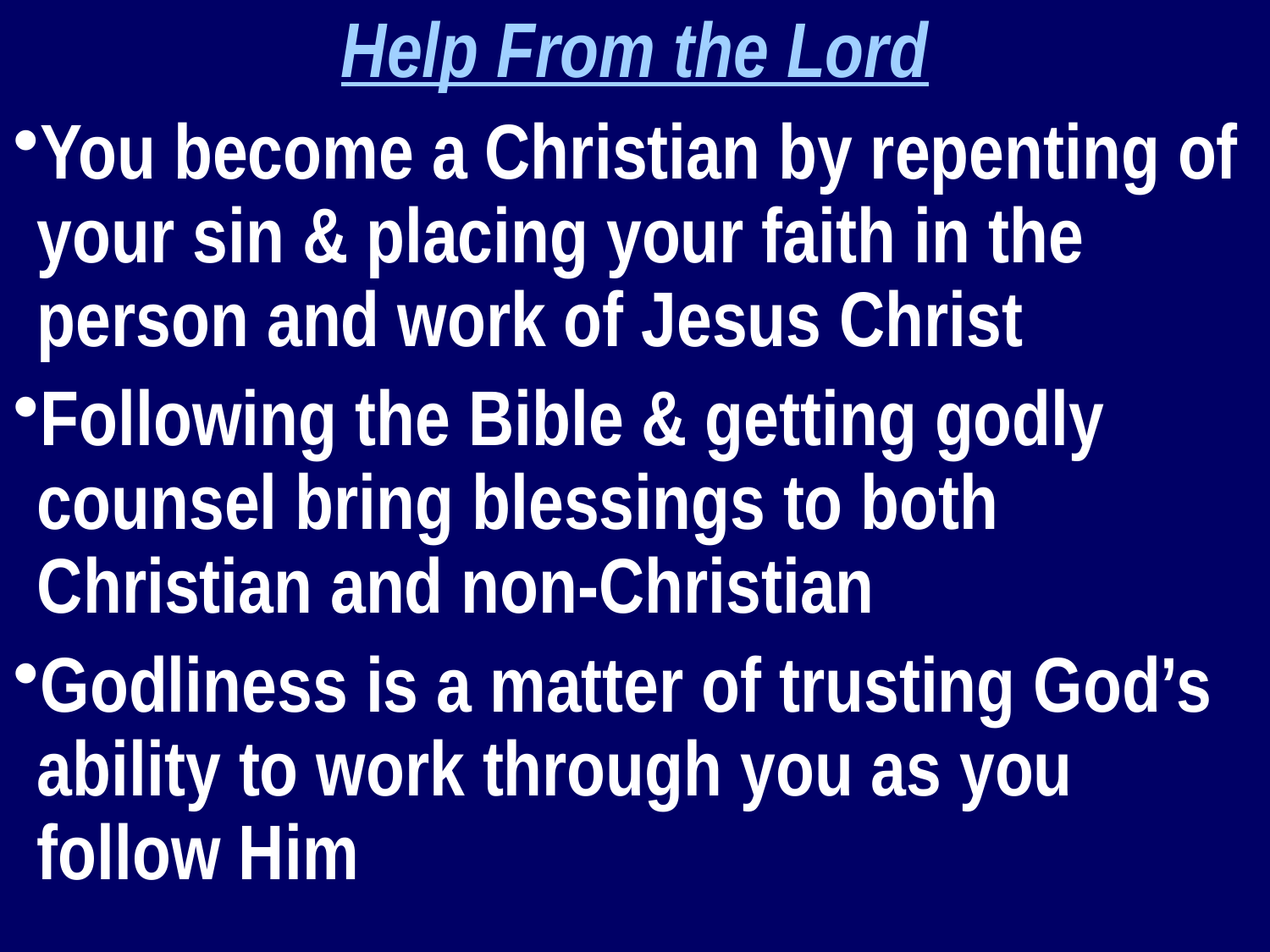

Help From the Lord
You become a Christian by repenting of your sin & placing your faith in the person and work of Jesus Christ
Following the Bible & getting godly counsel bring blessings to both Christian and non-Christian
Godliness is a matter of trusting God’s ability to work through you as you follow Him